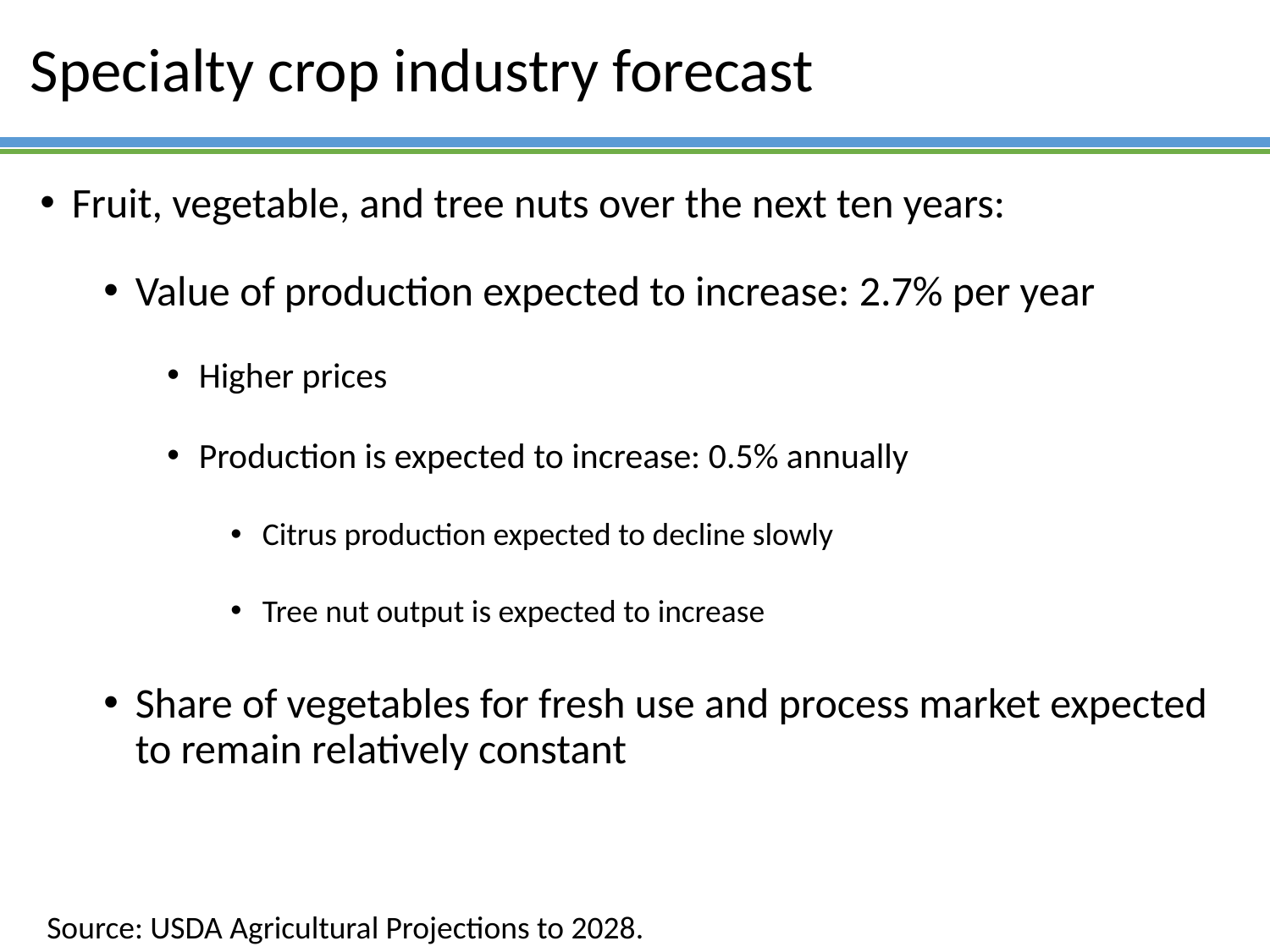

# Specialty crop industry forecast
Fruit, vegetable, and tree nuts over the next ten years:
Value of production expected to increase: 2.7% per year
Higher prices
Production is expected to increase: 0.5% annually
Citrus production expected to decline slowly
Tree nut output is expected to increase
Share of vegetables for fresh use and process market expected to remain relatively constant
Source: USDA Agricultural Projections to 2028.